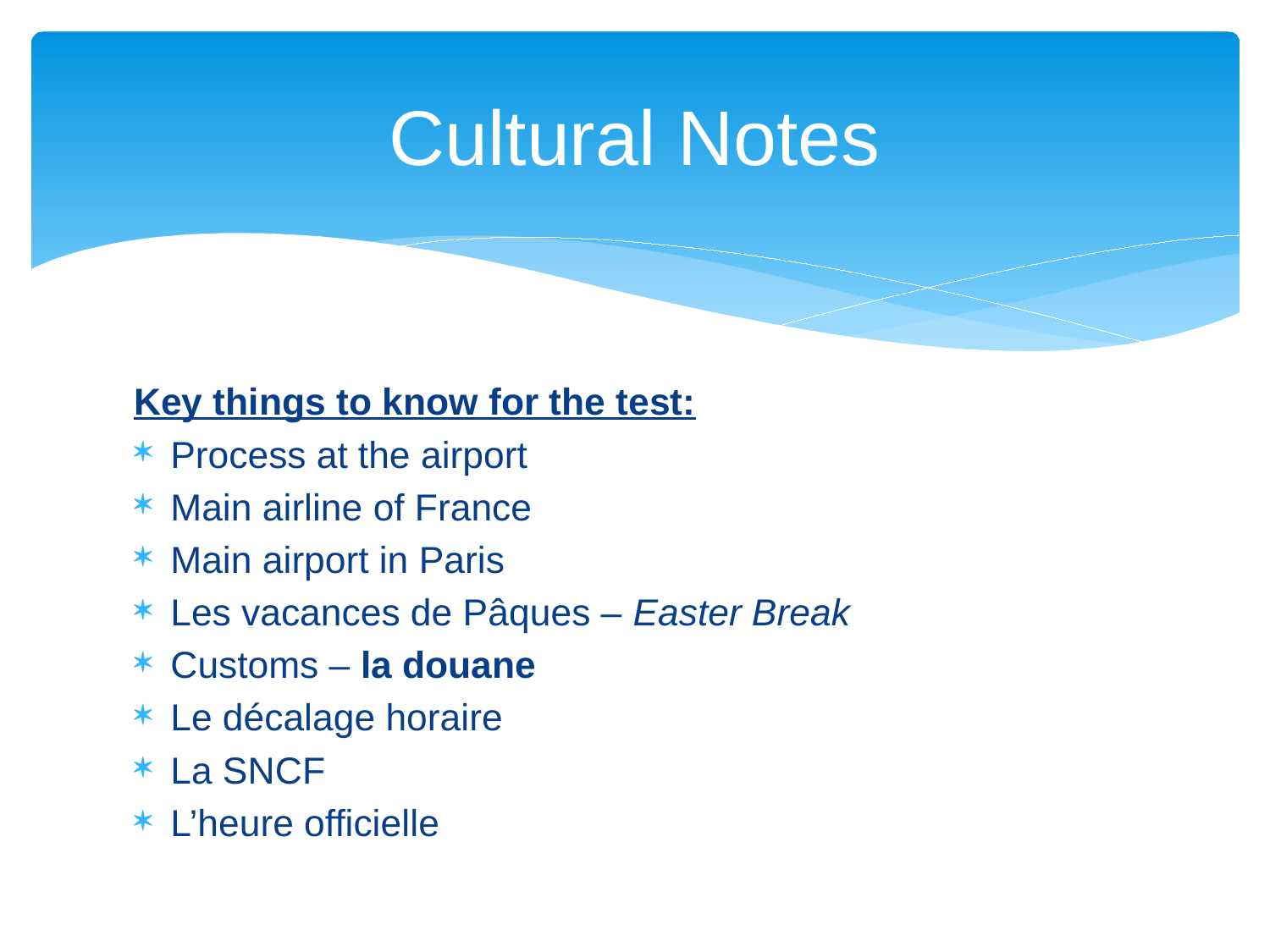

# Cultural Notes
Key things to know for the test:
Process at the airport
Main airline of France
Main airport in Paris
Les vacances de Pâques – Easter Break
Customs – la douane
Le décalage horaire
La SNCF
L’heure officielle